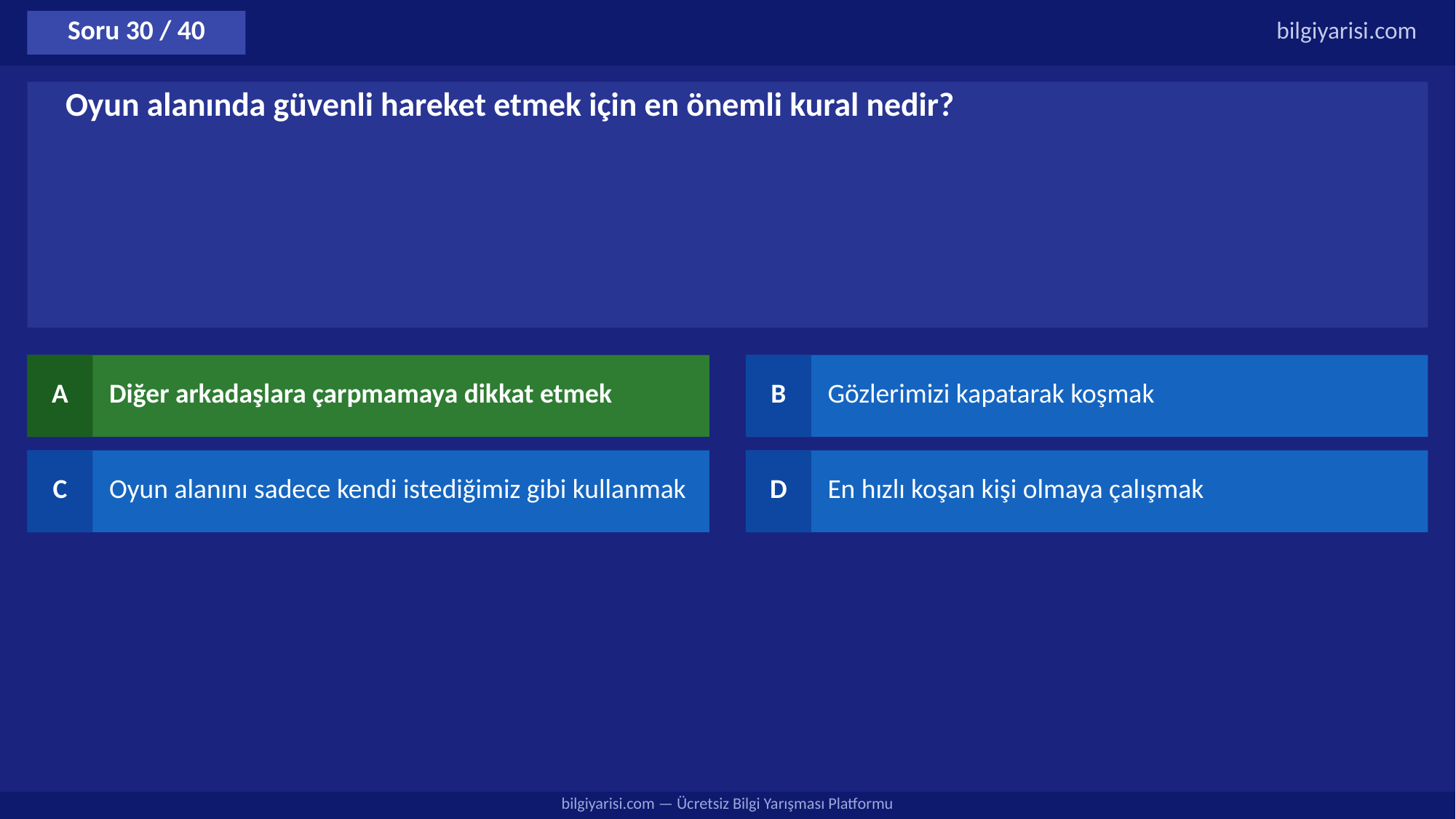

Soru 30 / 40
bilgiyarisi.com

Oyun alanında güvenli hareket etmek için en önemli kural nedir?

A
Diğer arkadaşlara çarpmamaya dikkat etmek

B
Gözlerimizi kapatarak koşmak

C
Oyun alanını sadece kendi istediğimiz gibi kullanmak

D
En hızlı koşan kişi olmaya çalışmak
bilgiyarisi.com — Ücretsiz Bilgi Yarışması Platformu